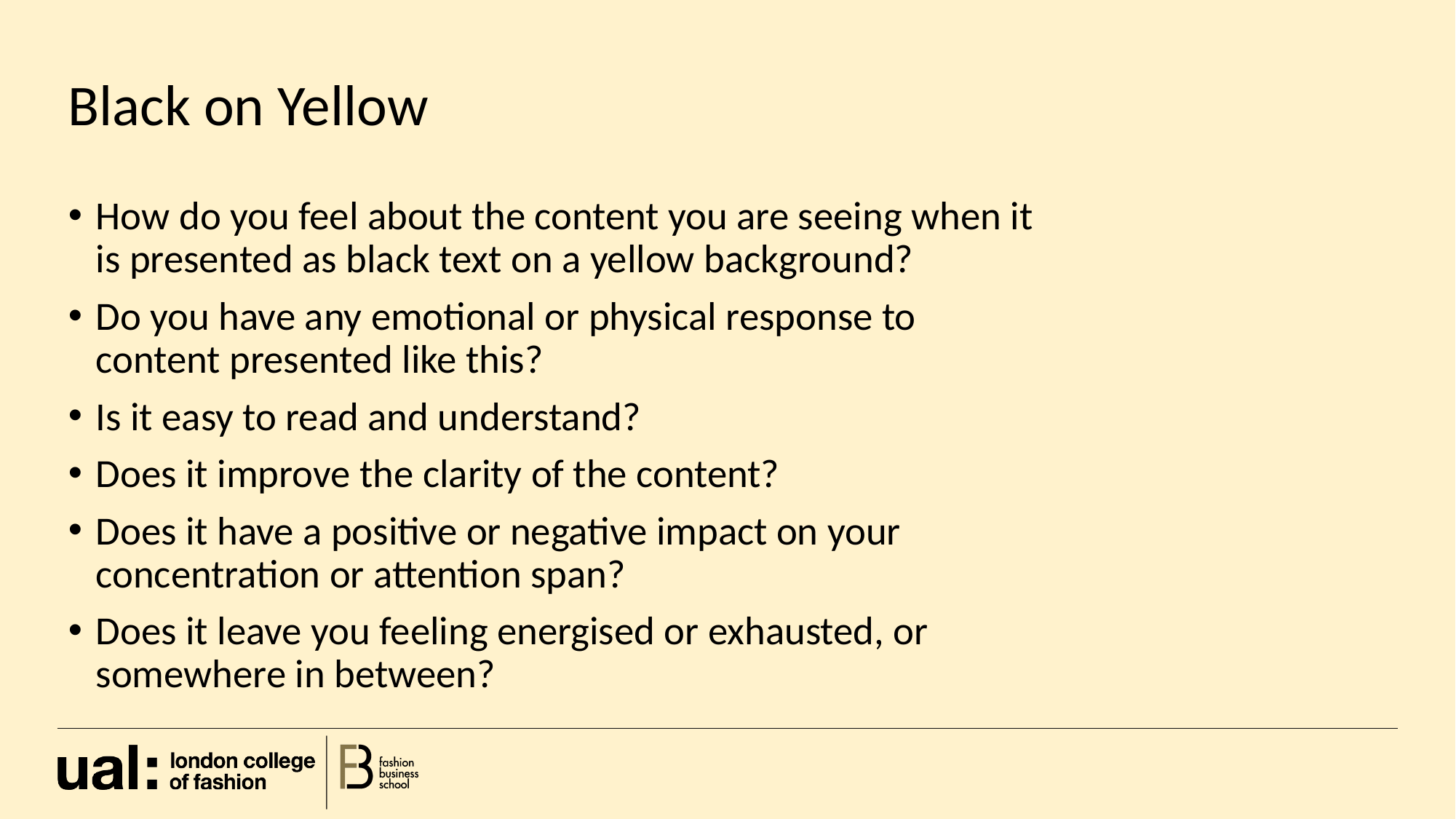

# Black on Yellow
How do you feel about the content you are seeing when it is presented as black text on a yellow background?
Do you have any emotional or physical response to content presented like this?
Is it easy to read and understand?
Does it improve the clarity of the content?
Does it have a positive or negative impact on your concentration or attention span?
Does it leave you feeling energised or exhausted, or somewhere in between?